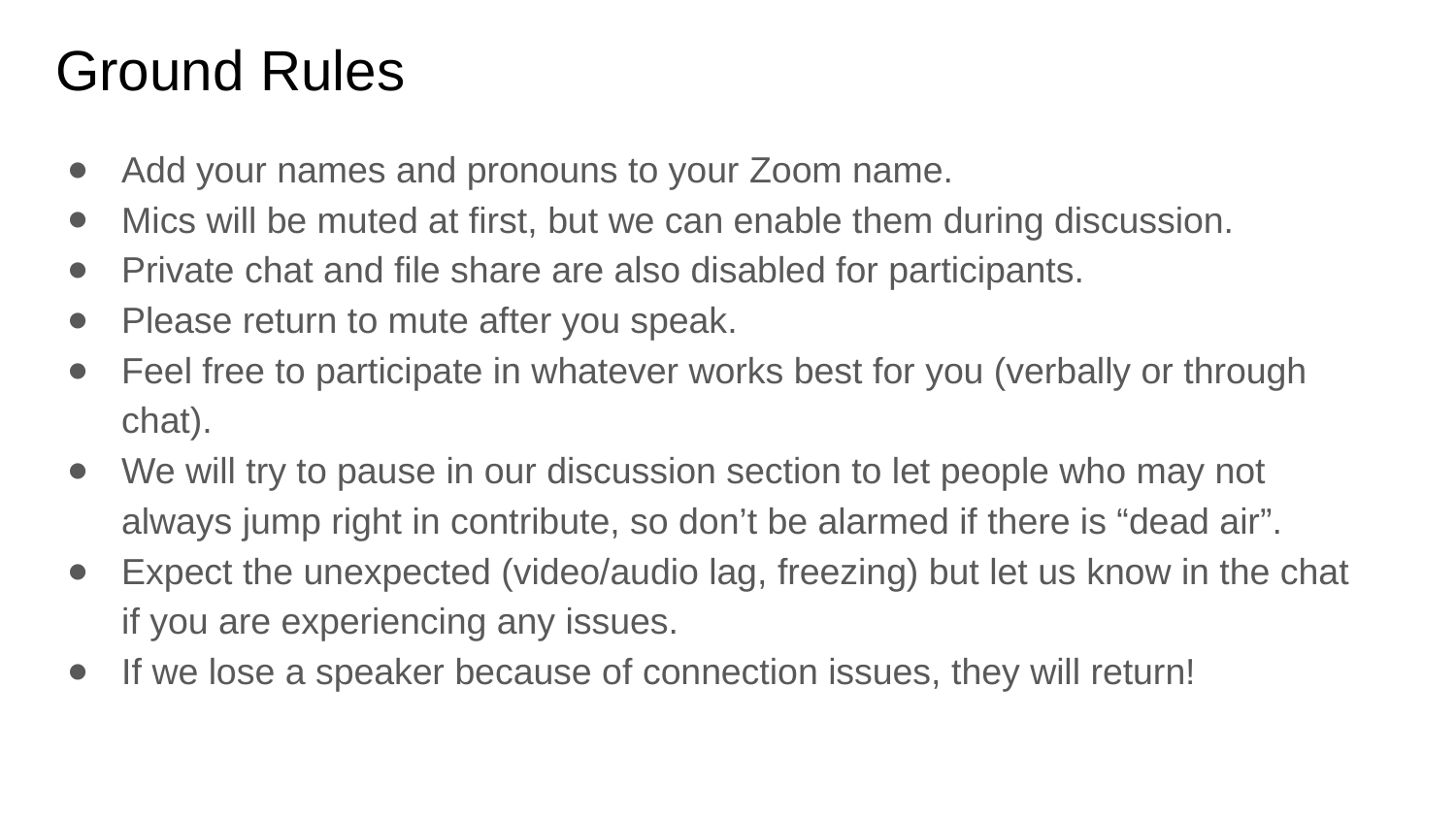

# Ground Rules
Add your names and pronouns to your Zoom name.
Mics will be muted at first, but we can enable them during discussion.
Private chat and file share are also disabled for participants.
Please return to mute after you speak.
Feel free to participate in whatever works best for you (verbally or through chat).
We will try to pause in our discussion section to let people who may not always jump right in contribute, so don’t be alarmed if there is “dead air”.
Expect the unexpected (video/audio lag, freezing) but let us know in the chat if you are experiencing any issues.
If we lose a speaker because of connection issues, they will return!